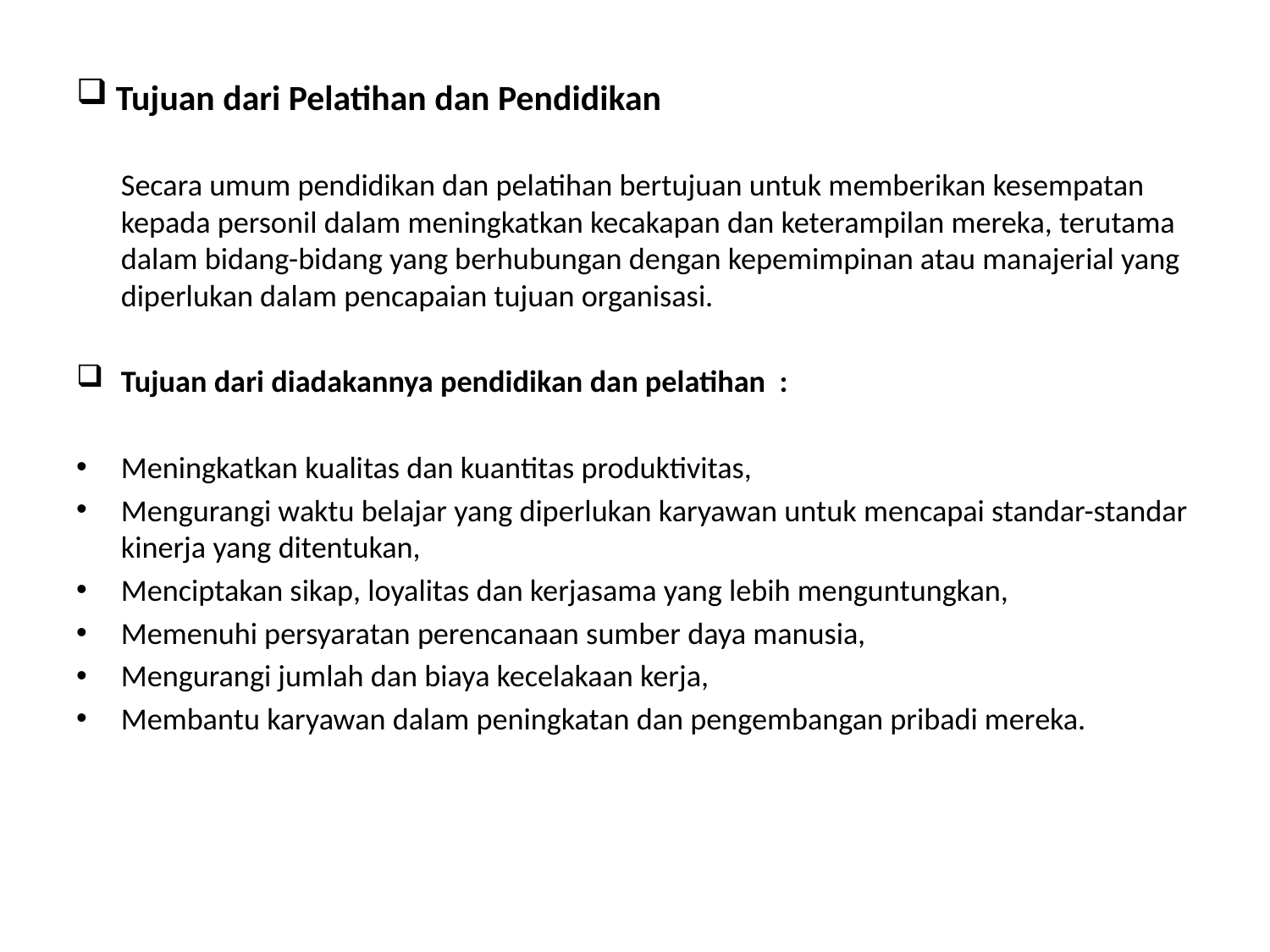

# Tujuan dari Pelatihan dan Pendidikan
 	Secara umum pendidikan dan pelatihan bertujuan untuk memberikan kesempatan kepada personil dalam meningkatkan kecakapan dan keterampilan mereka, terutama dalam bidang-bidang yang berhubungan dengan kepemimpinan atau manajerial yang diperlukan dalam pencapaian tujuan organisasi.

Tujuan dari diadakannya pendidikan dan pelatihan  :

Meningkatkan kualitas dan kuantitas produktivitas,
Mengurangi waktu belajar yang diperlukan karyawan untuk mencapai standar-standar kinerja yang ditentukan,
Menciptakan sikap, loyalitas dan kerjasama yang lebih menguntungkan,
Memenuhi persyaratan perencanaan sumber daya manusia,
Mengurangi jumlah dan biaya kecelakaan kerja,
Membantu karyawan dalam peningkatan dan pengembangan pribadi mereka.